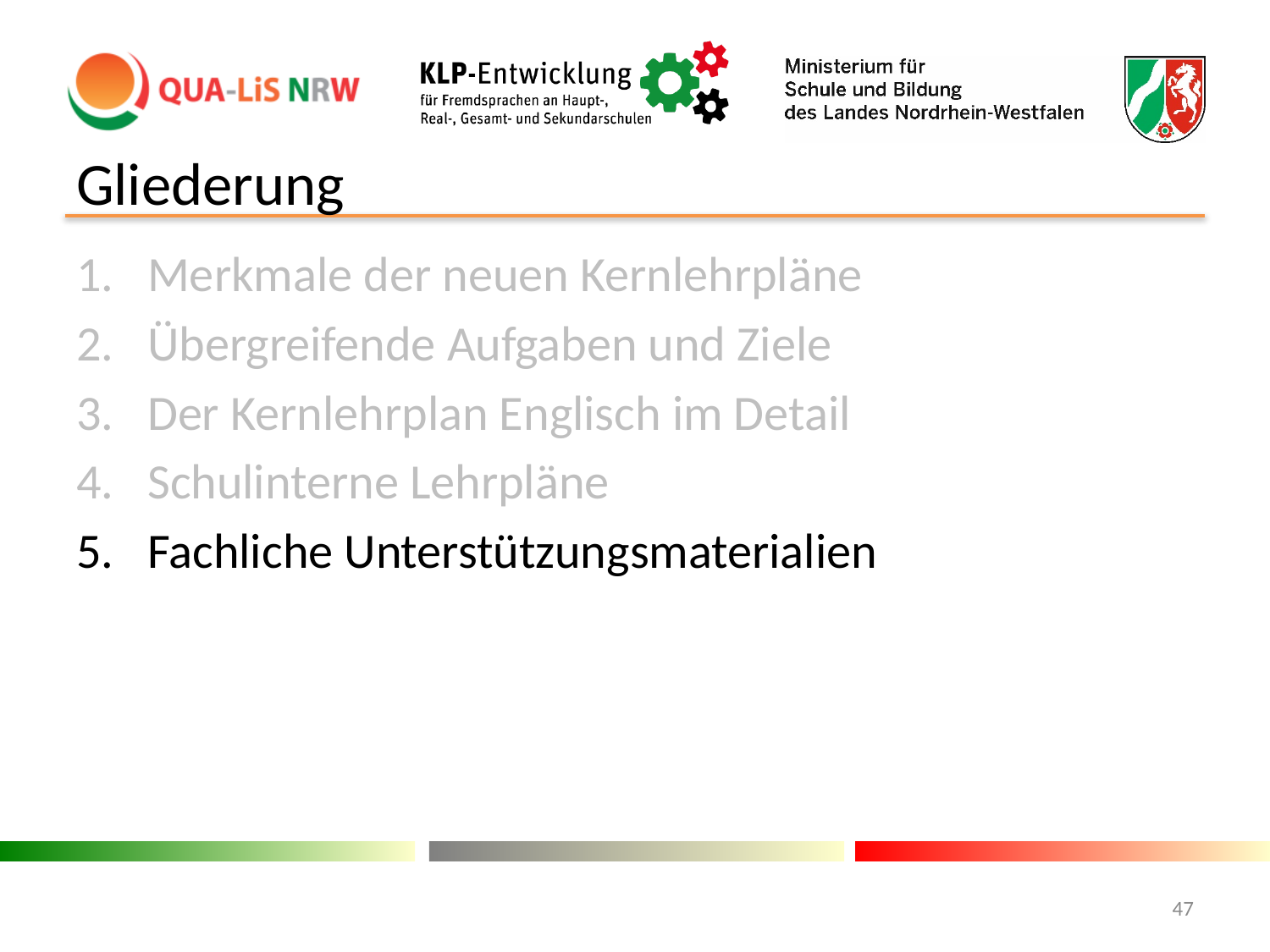

# Gliederung
Merkmale der neuen Kernlehrpläne
Übergreifende Aufgaben und Ziele
Der Kernlehrplan Englisch im Detail
Schulinterne Lehrpläne
Fachliche Unterstützungsmaterialien

47